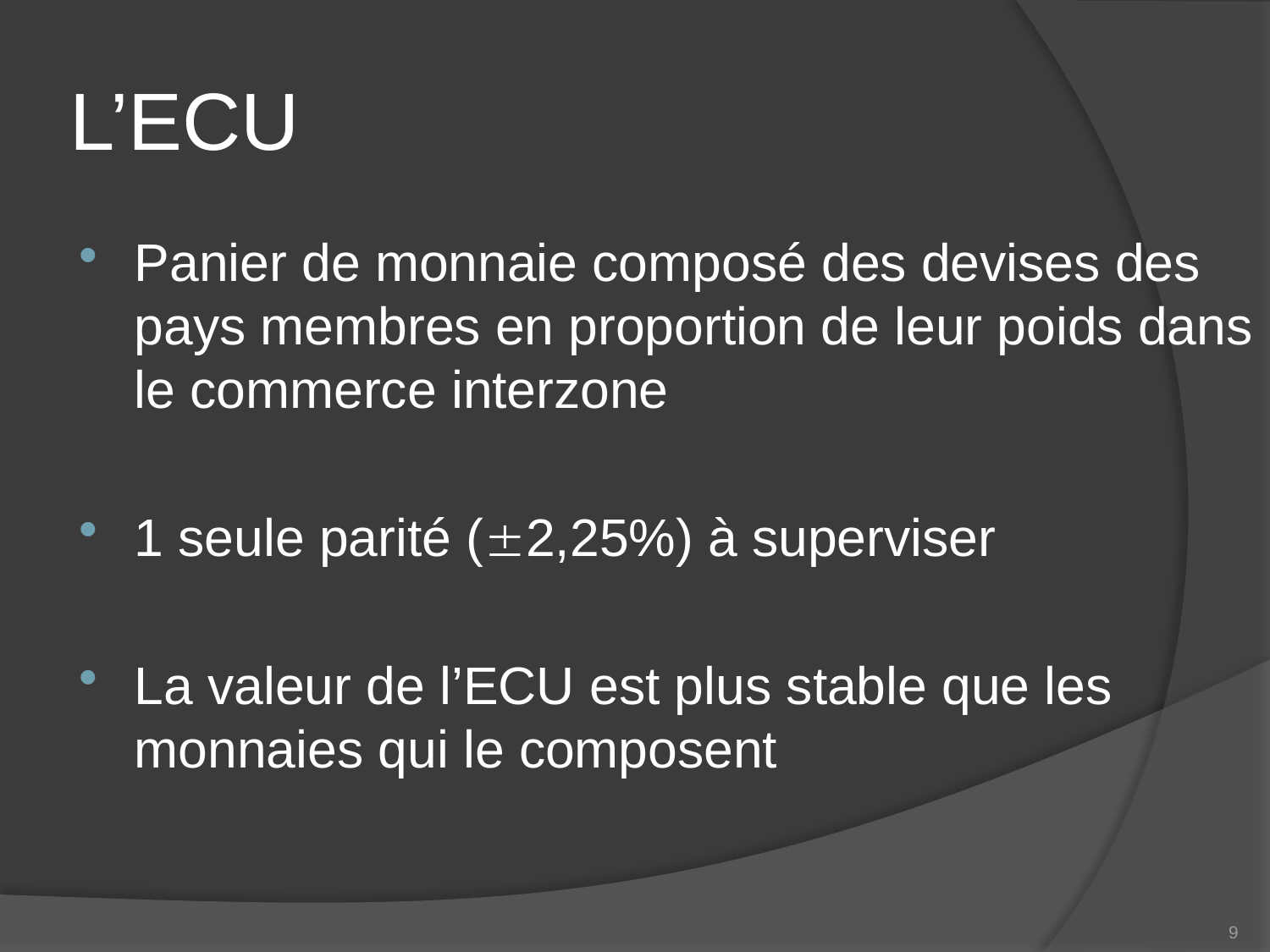

# L’ECU
Panier de monnaie composé des devises des pays membres en proportion de leur poids dans le commerce interzone

1 seule parité (±2,25%) à superviser

La valeur de l’ECU est plus stable que les monnaies qui le composent
9